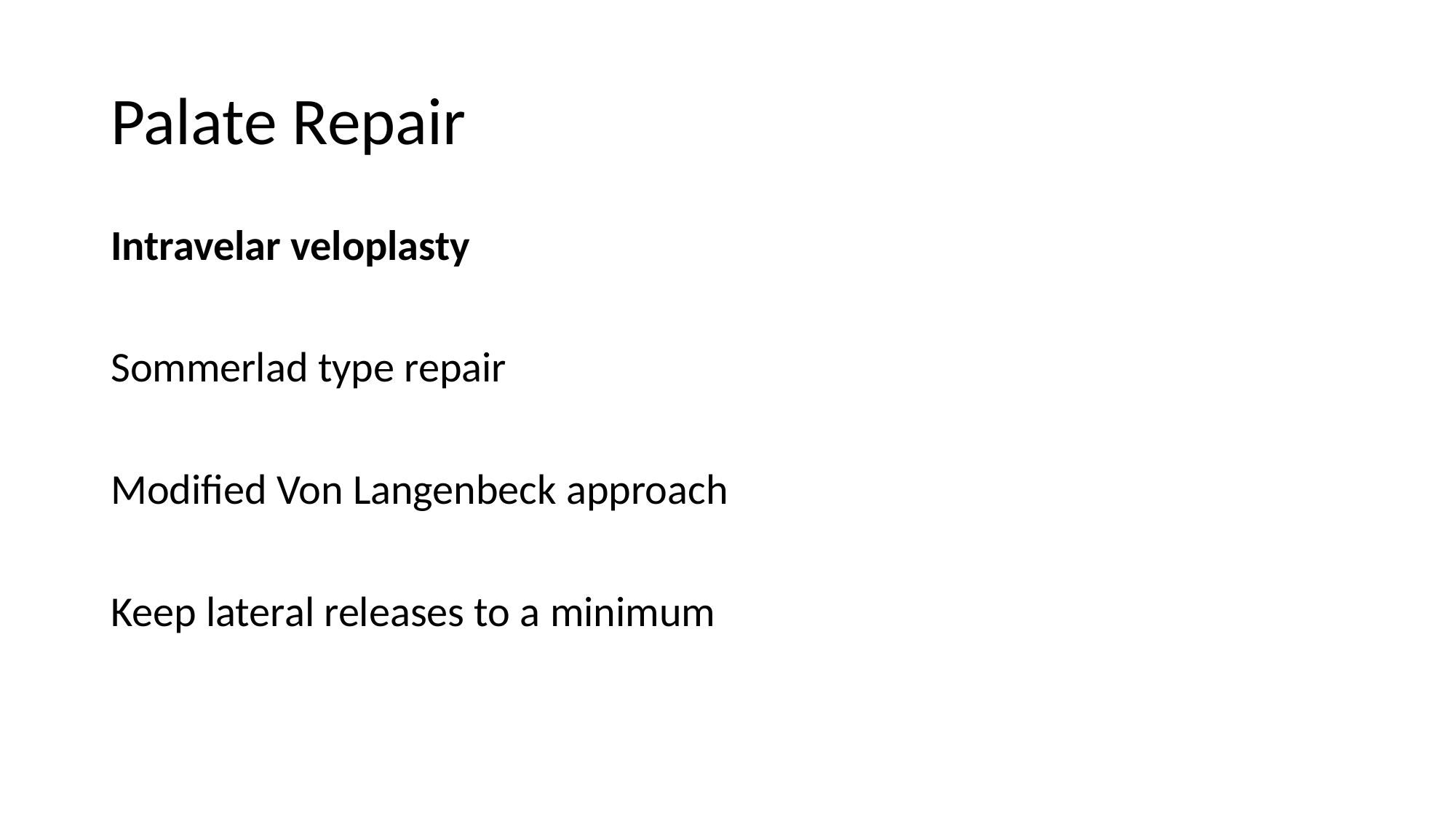

# Palate Repair
Intravelar veloplasty

Sommerlad type repair

Modified Von Langenbeck approach

Keep lateral releases to a minimum